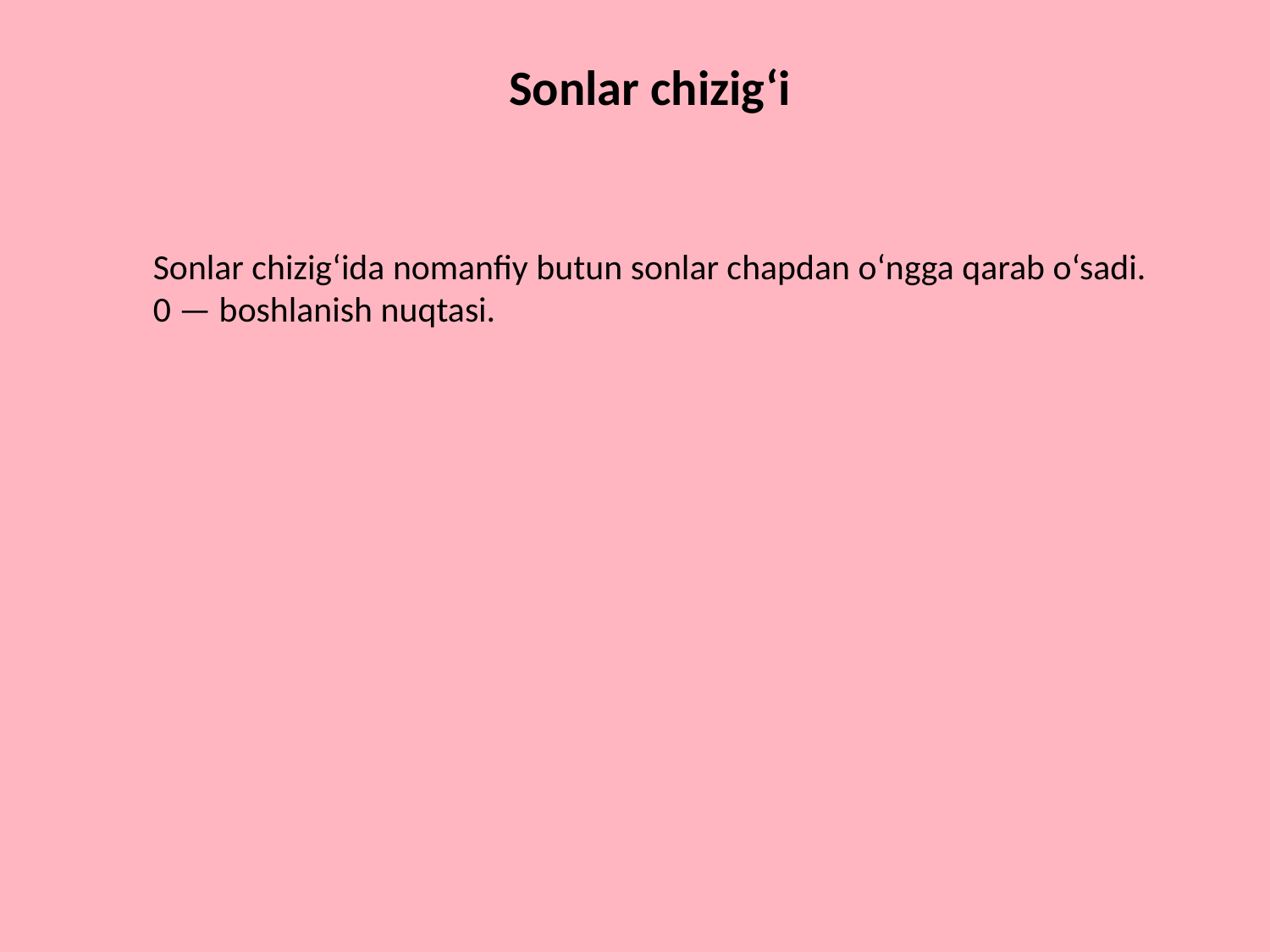

#
Sonlar chizig‘i

Sonlar chizig‘ida nomanfiy butun sonlar chapdan o‘ngga qarab o‘sadi.
0 — boshlanish nuqtasi.